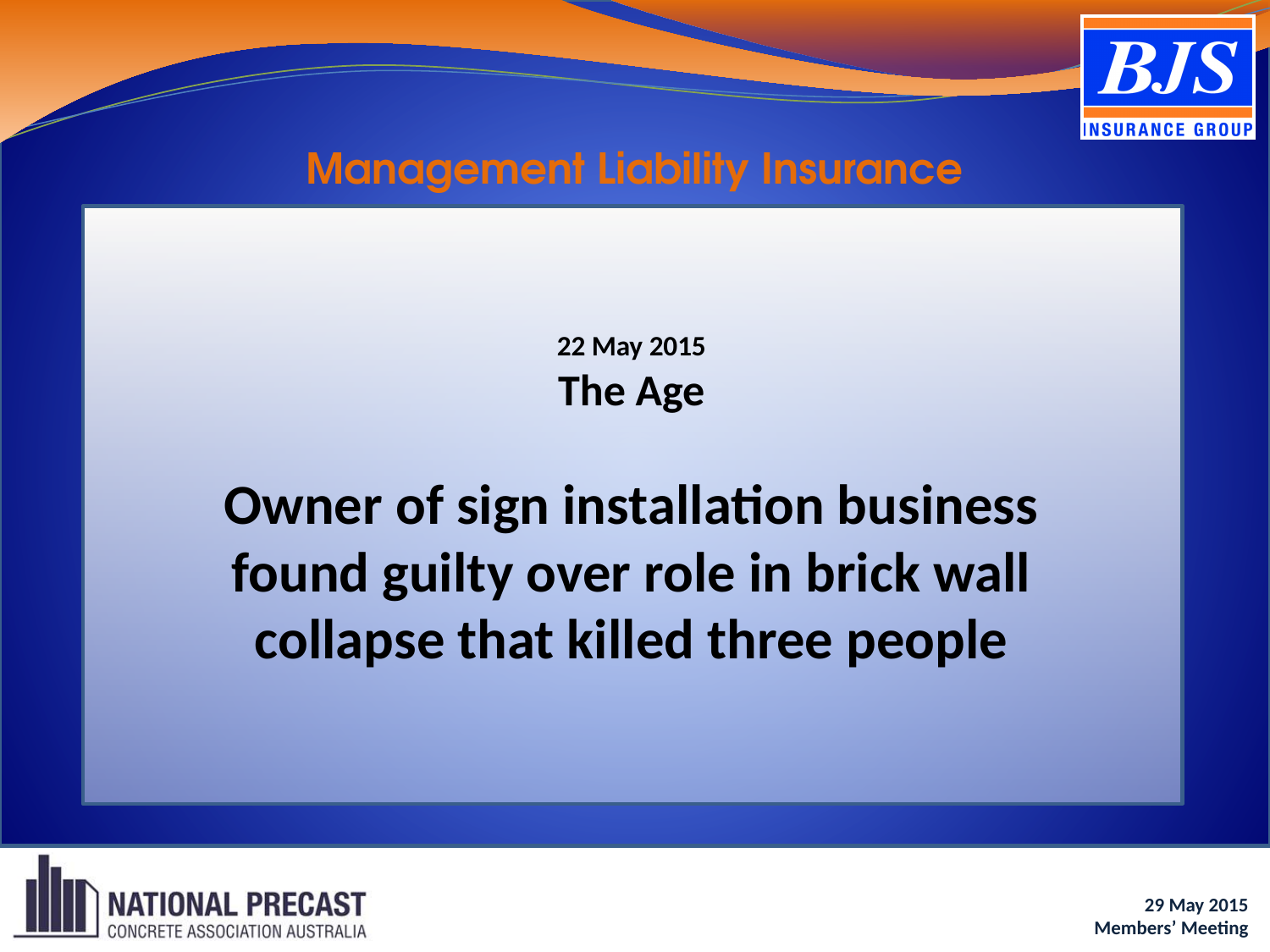

Management Liability Insurance

22 May 2015
The Age

Owner of sign installation business
found guilty over role in brick wall collapse that killed three people